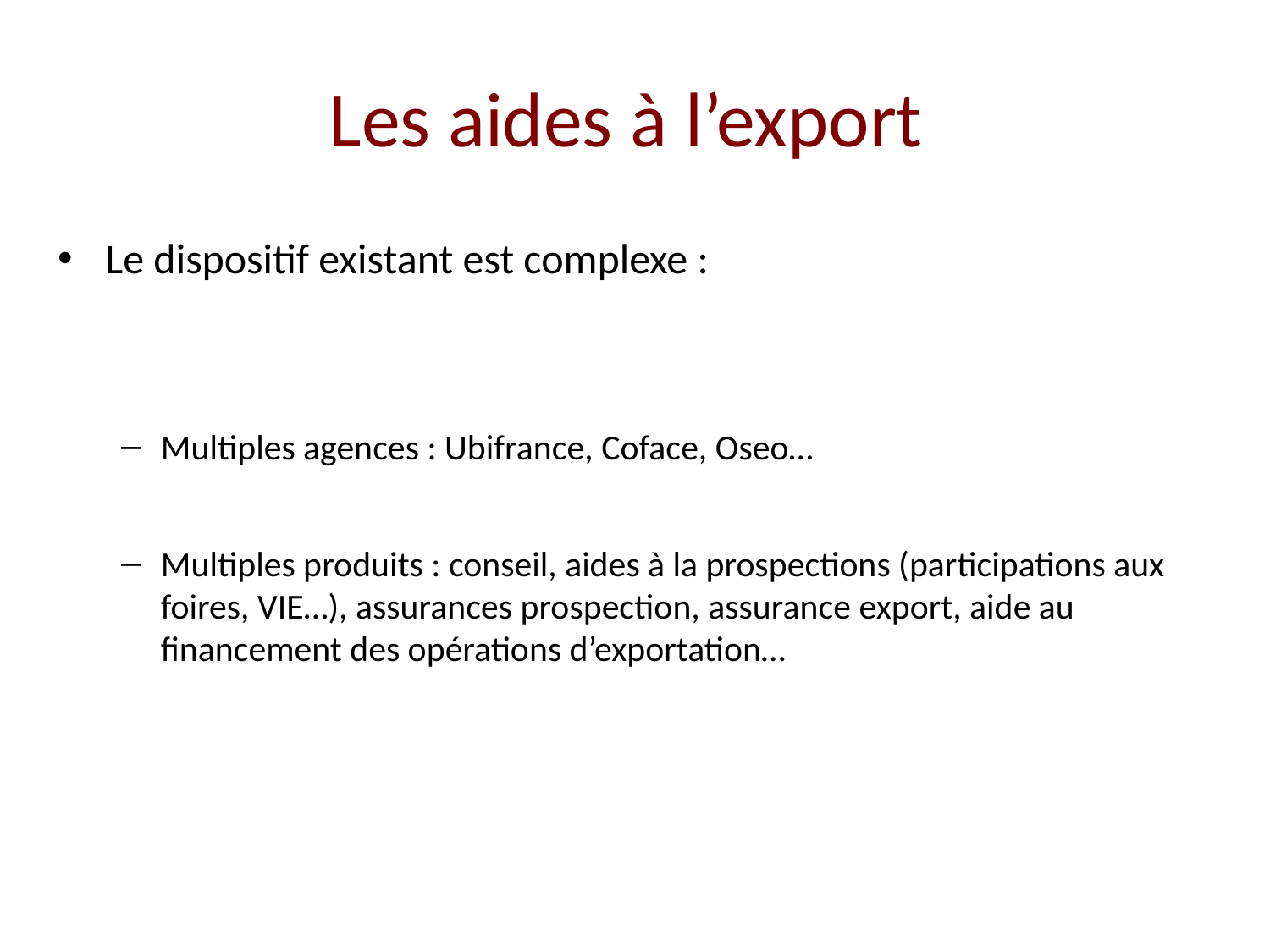

# Les aides à l’export

Le dispositif existant est complexe :

Multiples agences : Ubifrance, Coface, Oseo…

Multiples produits : conseil, aides à la prospections (participations aux foires, VIE…), assurances prospection, assurance export, aide au financement des opérations d’exportation…